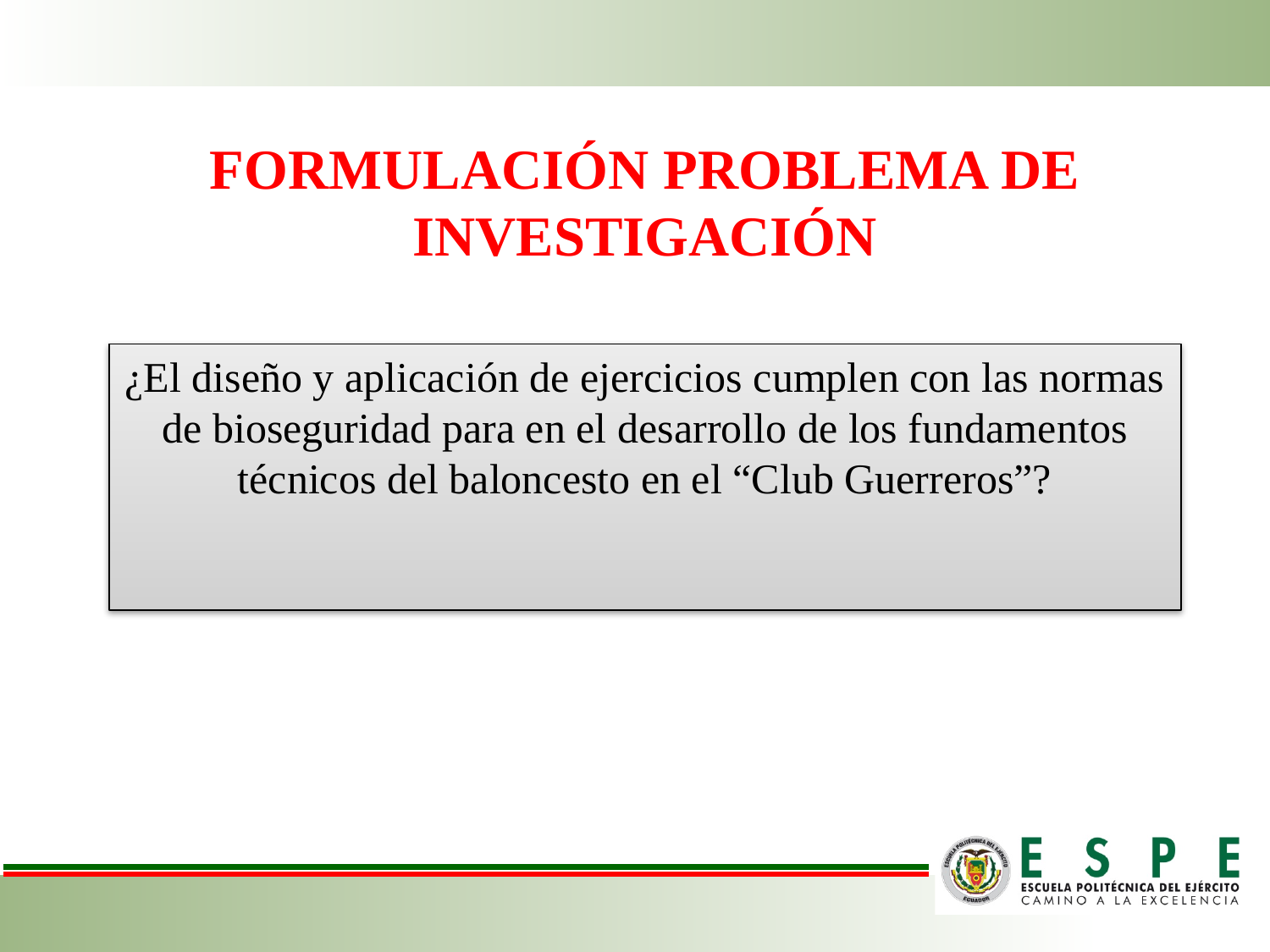

FORMULACIÓN PROBLEMA DE INVESTIGACIÓN

¿El diseño y aplicación de ejercicios cumplen con las normas de bioseguridad para en el desarrollo de los fundamentos técnicos del baloncesto en el “Club Guerreros”?